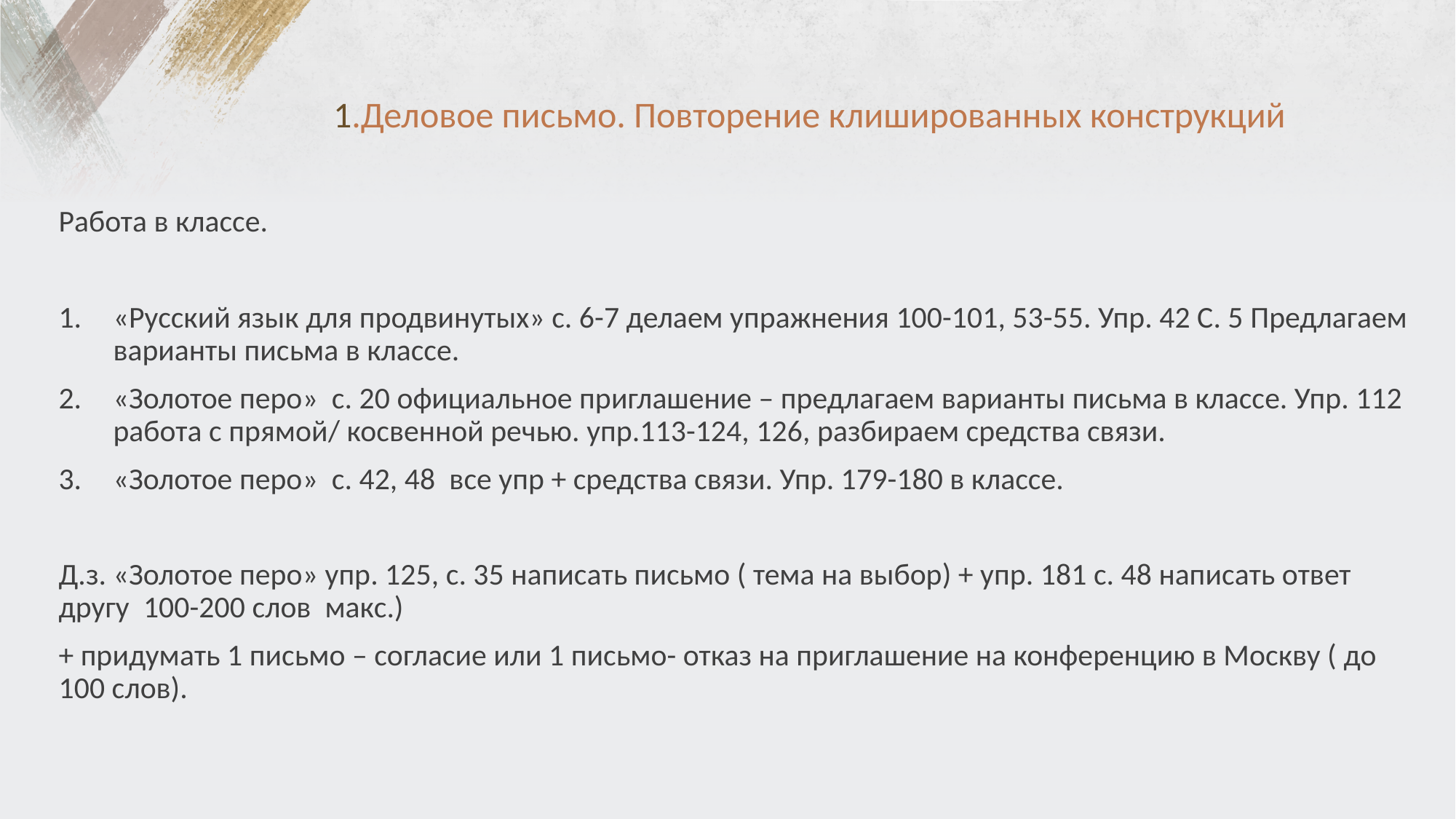

1.Деловое письмо. Повторение клишированных конструкций

Работа в классе.

«Русский язык для продвинутых» с. 6-7 делаем упражнения 100-101, 53-55. Упр. 42 С. 5 Предлагаем варианты письма в классе.
«Золотое перо»  с. 20 официальное приглашение – предлагаем варианты письма в классе. Упр. 112 работа с прямой/ косвенной речью. упр.113-124, 126, разбираем средства связи.
«Золотое перо»  с. 42, 48  все упр + средства связи. Упр. 179-180 в классе.

Д.з. «Золотое перо» упр. 125, с. 35 написать письмо ( тема на выбор) + упр. 181 с. 48 написать ответ другу  100-200 слов  макс.)
+ придумать 1 письмо – согласие или 1 письмо- отказ на приглашение на конференцию в Москву ( до 100 слов).